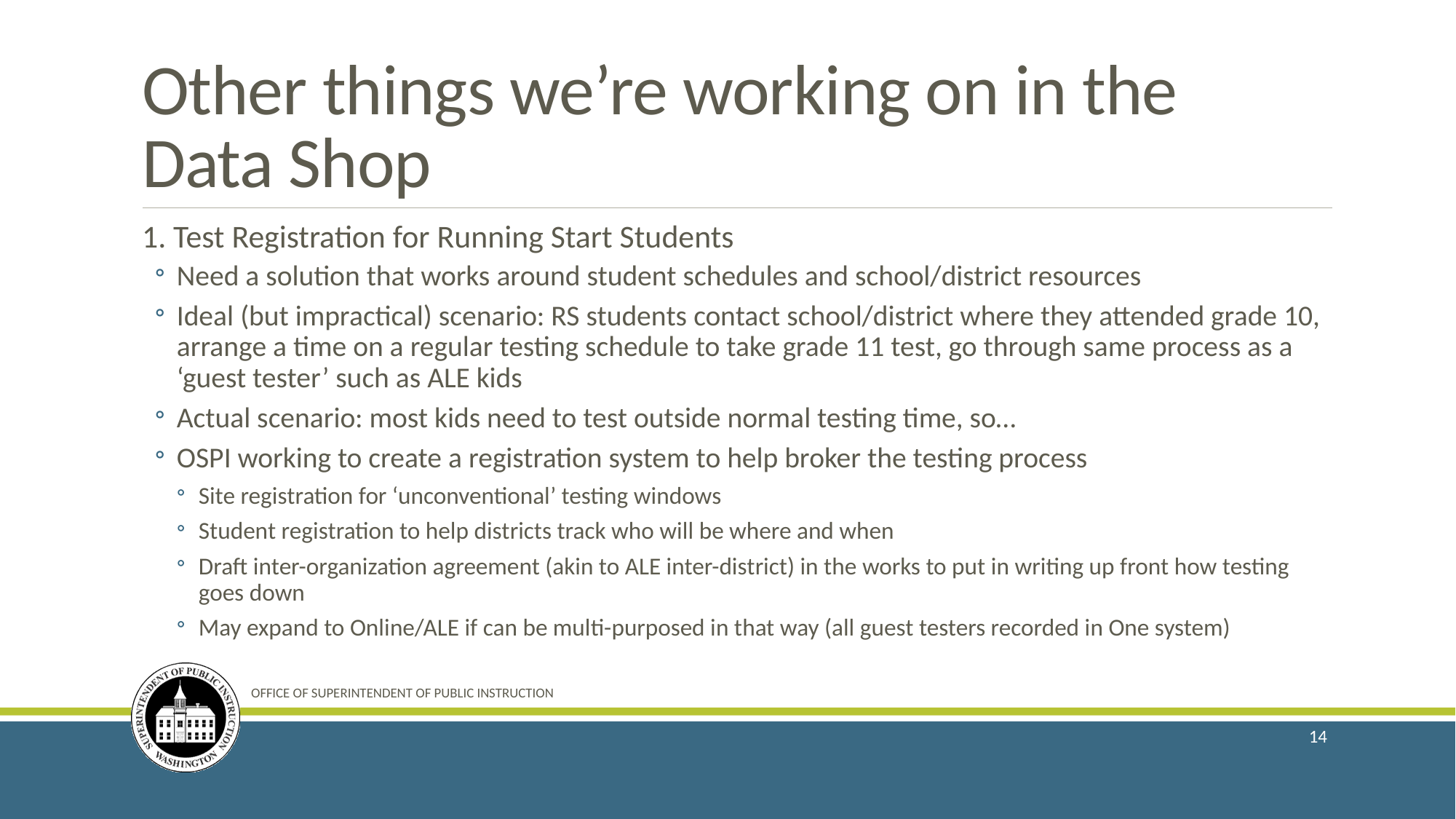

# Other things we’re working on in the Data Shop
1. Test Registration for Running Start Students
Need a solution that works around student schedules and school/district resources
Ideal (but impractical) scenario: RS students contact school/district where they attended grade 10, arrange a time on a regular testing schedule to take grade 11 test, go through same process as a ‘guest tester’ such as ALE kids
Actual scenario: most kids need to test outside normal testing time, so…
OSPI working to create a registration system to help broker the testing process
Site registration for ‘unconventional’ testing windows
Student registration to help districts track who will be where and when
Draft inter-organization agreement (akin to ALE inter-district) in the works to put in writing up front how testing goes down
May expand to Online/ALE if can be multi-purposed in that way (all guest testers recorded in One system)

OFFICE OF SUPERINTENDENT OF PUBLIC INSTRUCTION

14